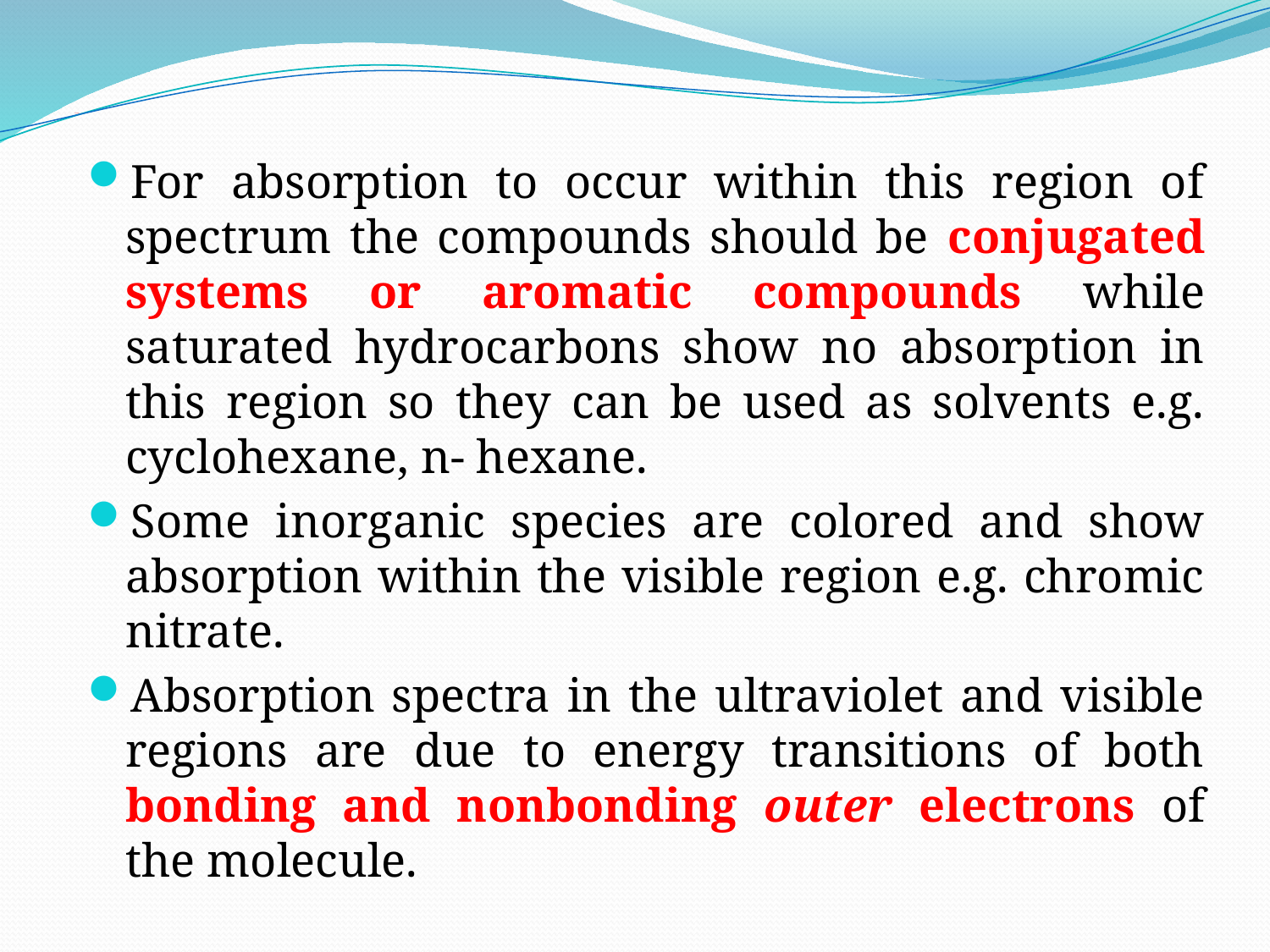

# The principle
For absorption to occur within this region of spectrum the compounds should be conjugated systems or aromatic compounds while saturated hydrocarbons show no absorption in this region so they can be used as solvents e.g. cyclohexane, n- hexane.
Some inorganic species are colored and show absorption within the visible region e.g. chromic nitrate.
Absorption spectra in the ultraviolet and visible regions are due to energy transitions of both bonding and nonbonding outer electrons of the molecule.